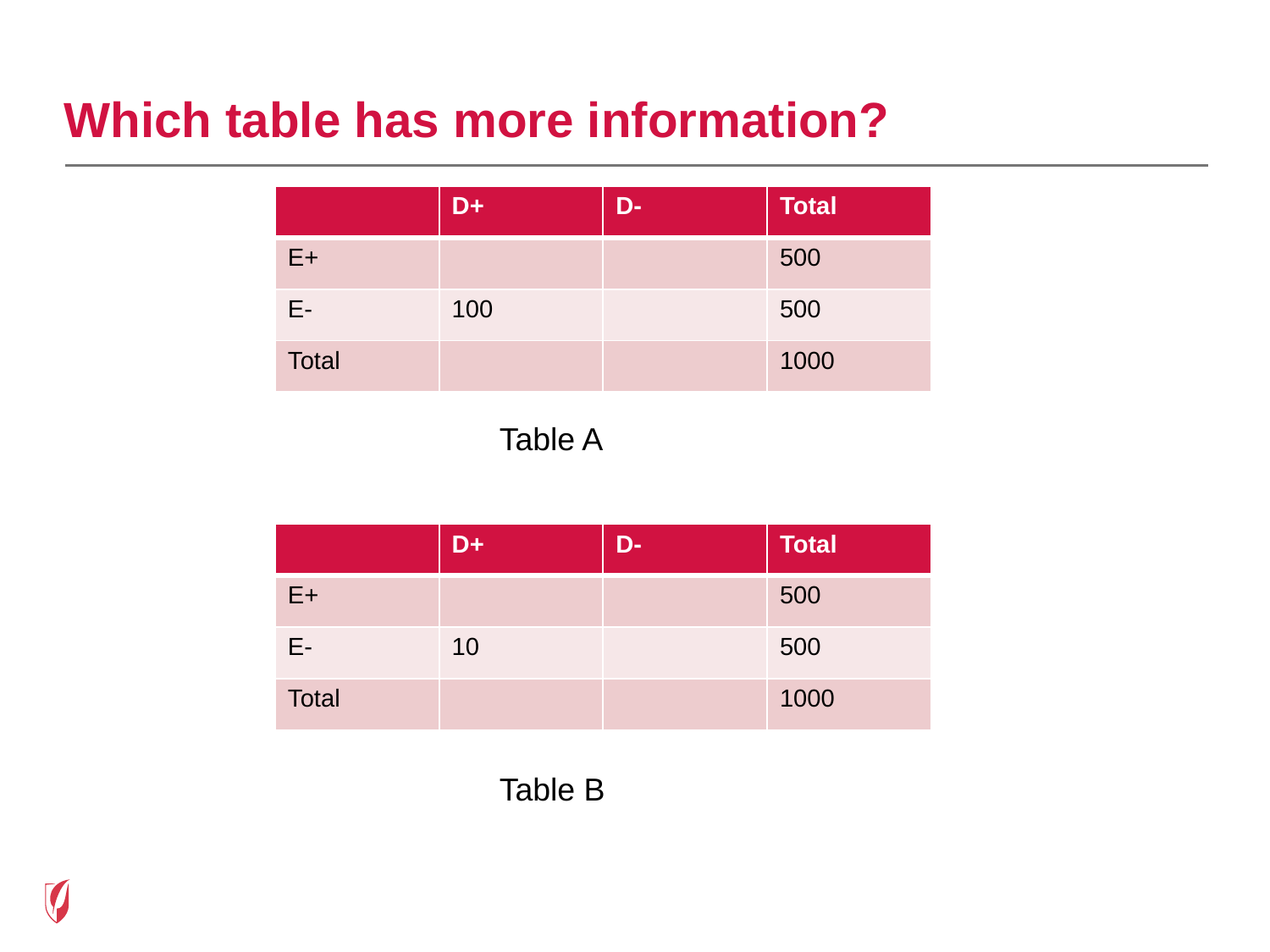

# Which table has more information?
|  | D+ | D- | Total |
| --- | --- | --- | --- |
| E+ |  |  | 500 |
| E- | 100 |  | 500 |
| Total |  |  | 1000 |
Table A
|  | D+ | D- | Total |
| --- | --- | --- | --- |
| E+ |  |  | 500 |
| E- | 10 |  | 500 |
| Total |  |  | 1000 |
Table B